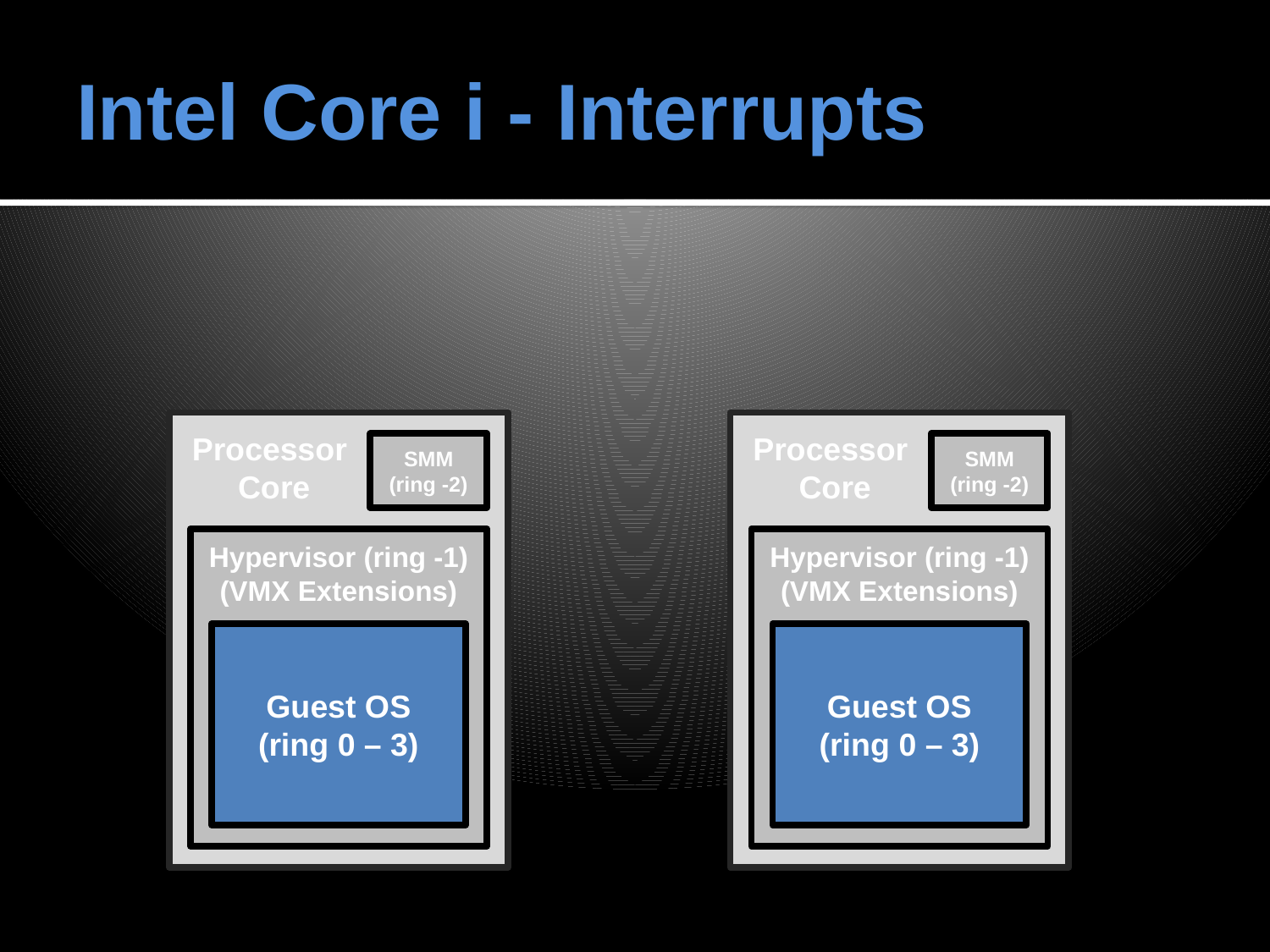

# Intel Core i - Interrupts

Processor
Core
Processor
Core
SMM
(ring -2)
SMM
(ring -2)
Hypervisor (ring -1)
(VMX Extensions)

Hypervisor (ring -1)
(VMX Extensions)

Guest OS
(ring 0 – 3)
Guest OS
(ring 0 – 3)